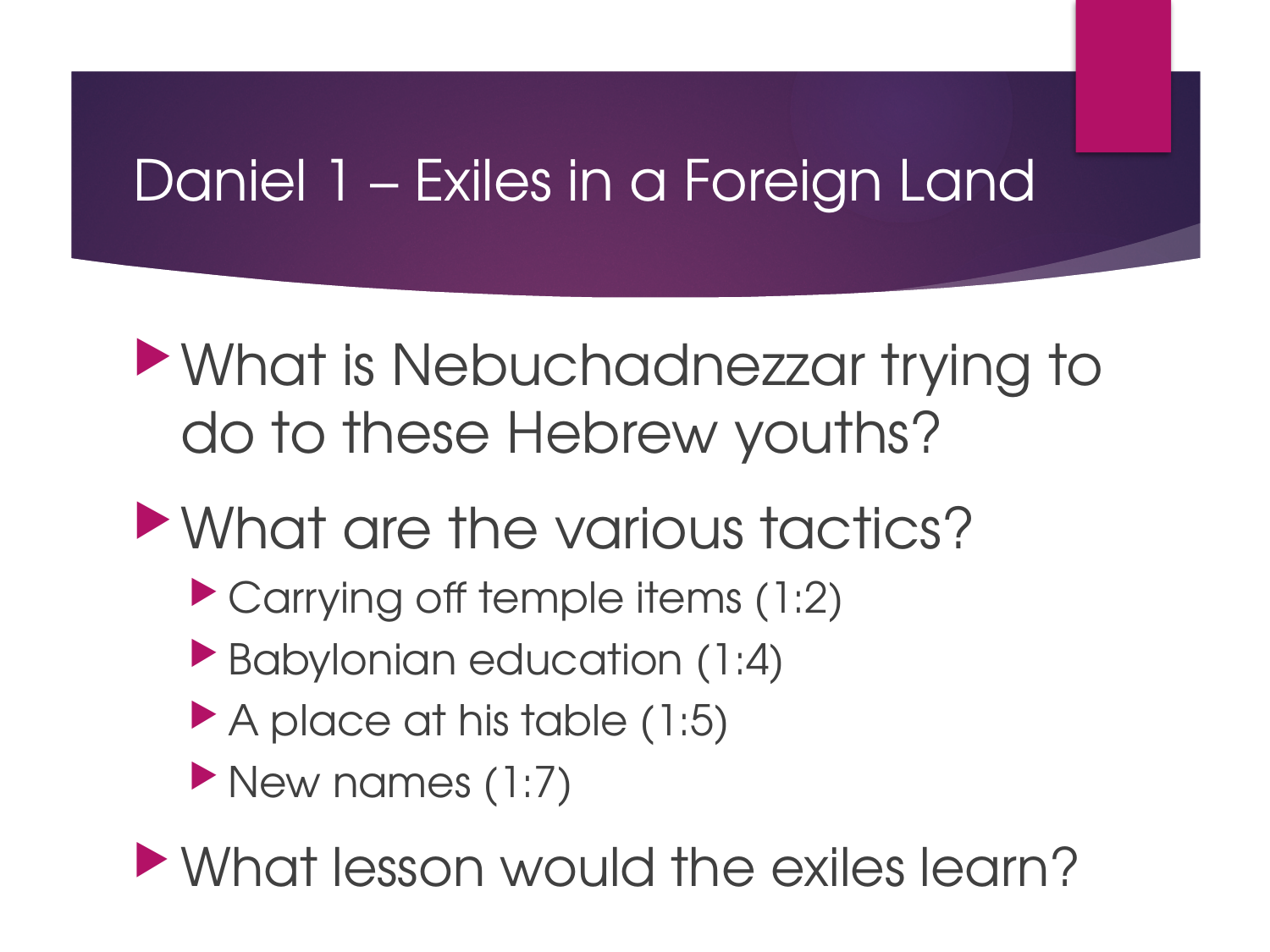

# Daniel 1 – Exiles in a Foreign Land
What is Nebuchadnezzar trying to do to these Hebrew youths?
What are the various tactics?
Carrying off temple items (1:2)
Babylonian education (1:4)
A place at his table (1:5)
New names (1:7)
What lesson would the exiles learn?